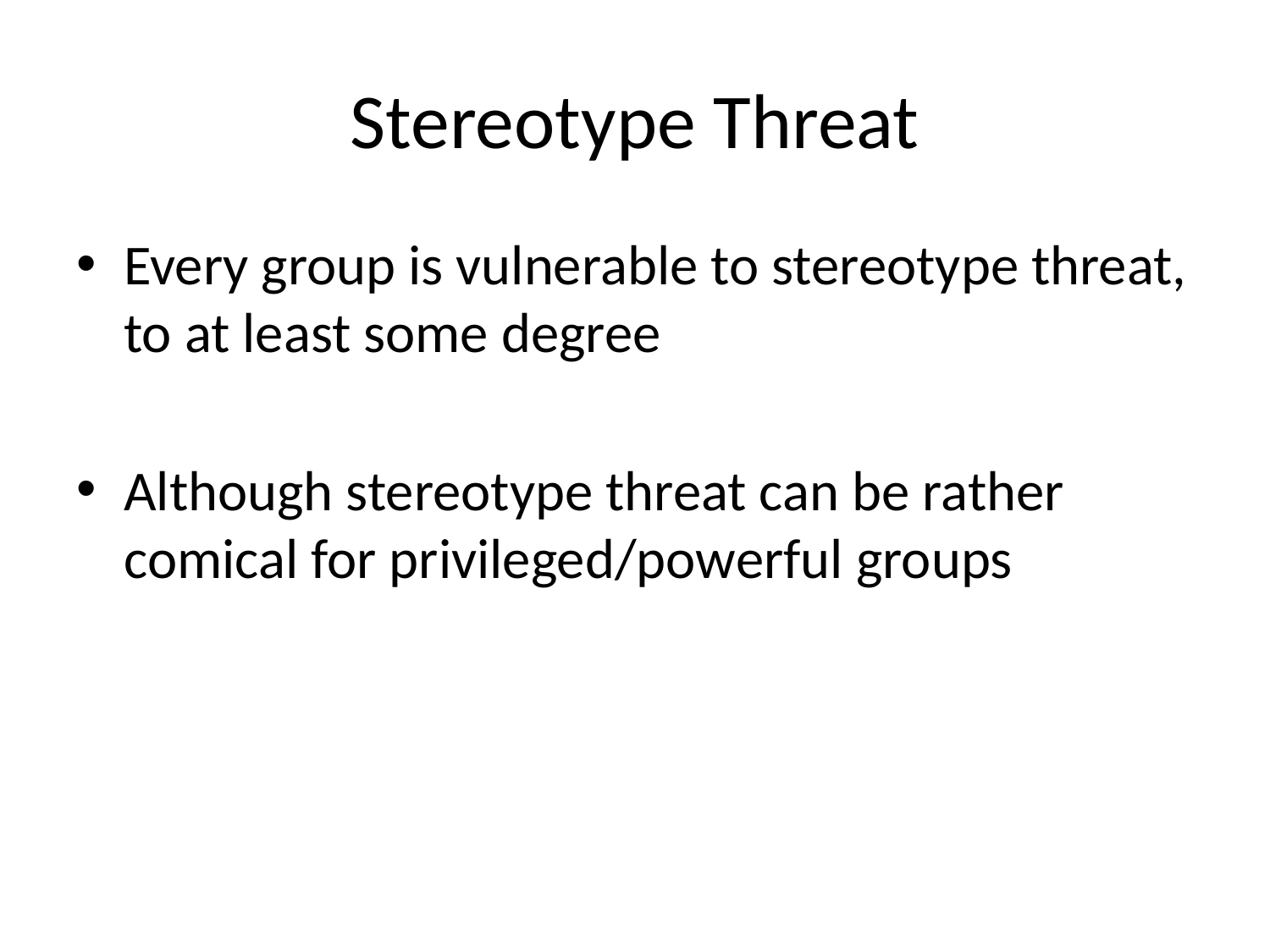

# Stereotype Threat
Every group is vulnerable to stereotype threat, to at least some degree

Although stereotype threat can be rather comical for privileged/powerful groups